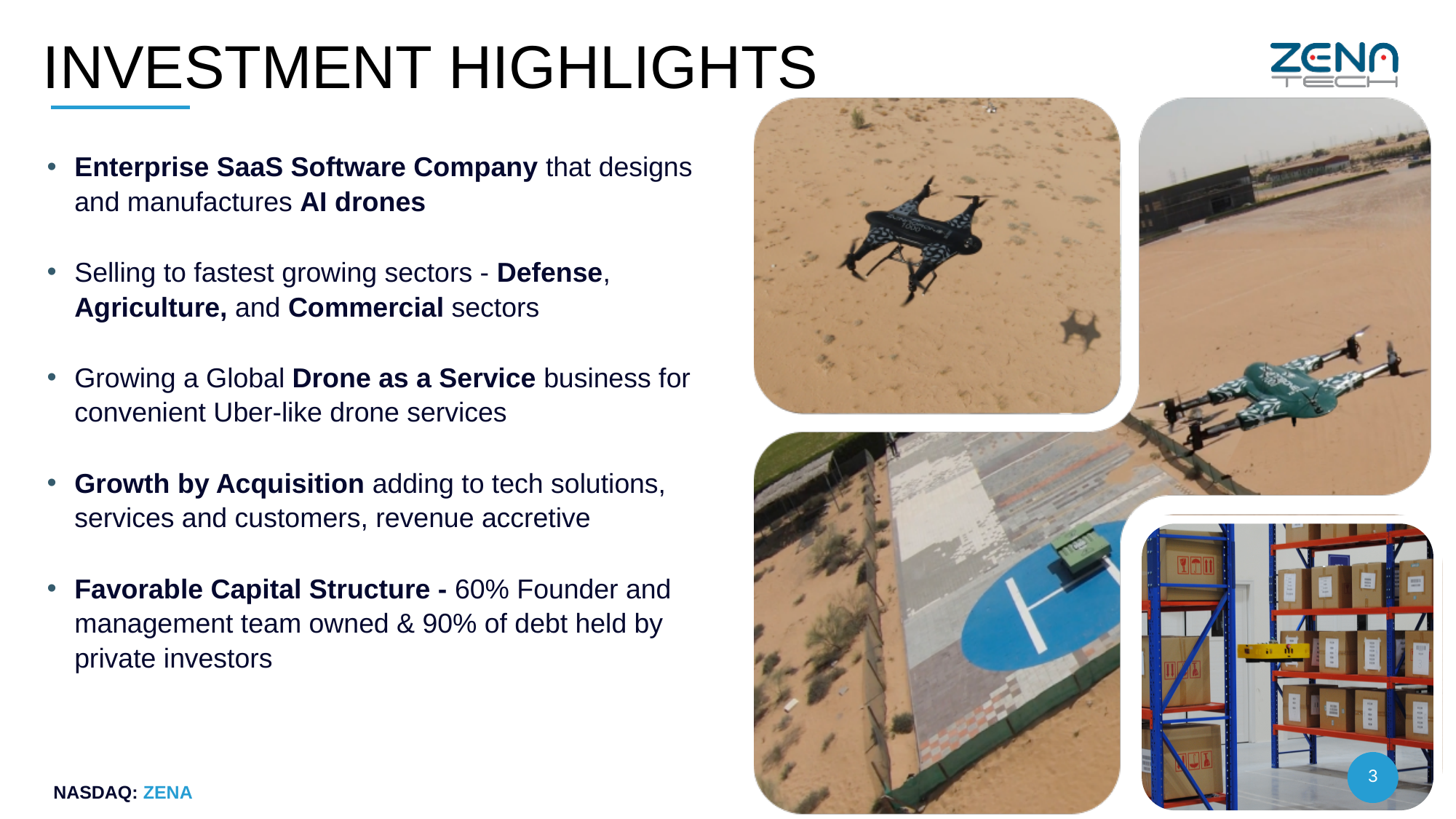

# INVESTMENT HIGHLIGHTS
Enterprise SaaS Software Company that designs and manufactures AI drones
Selling to fastest growing sectors - Defense, Agriculture, and Commercial sectors
Growing a Global Drone as a Service business for  convenient Uber-like drone services
Growth by Acquisition adding to tech solutions, services and customers, revenue accretive
Favorable Capital Structure - 60% Founder and management team owned & 90% of debt held by private investors